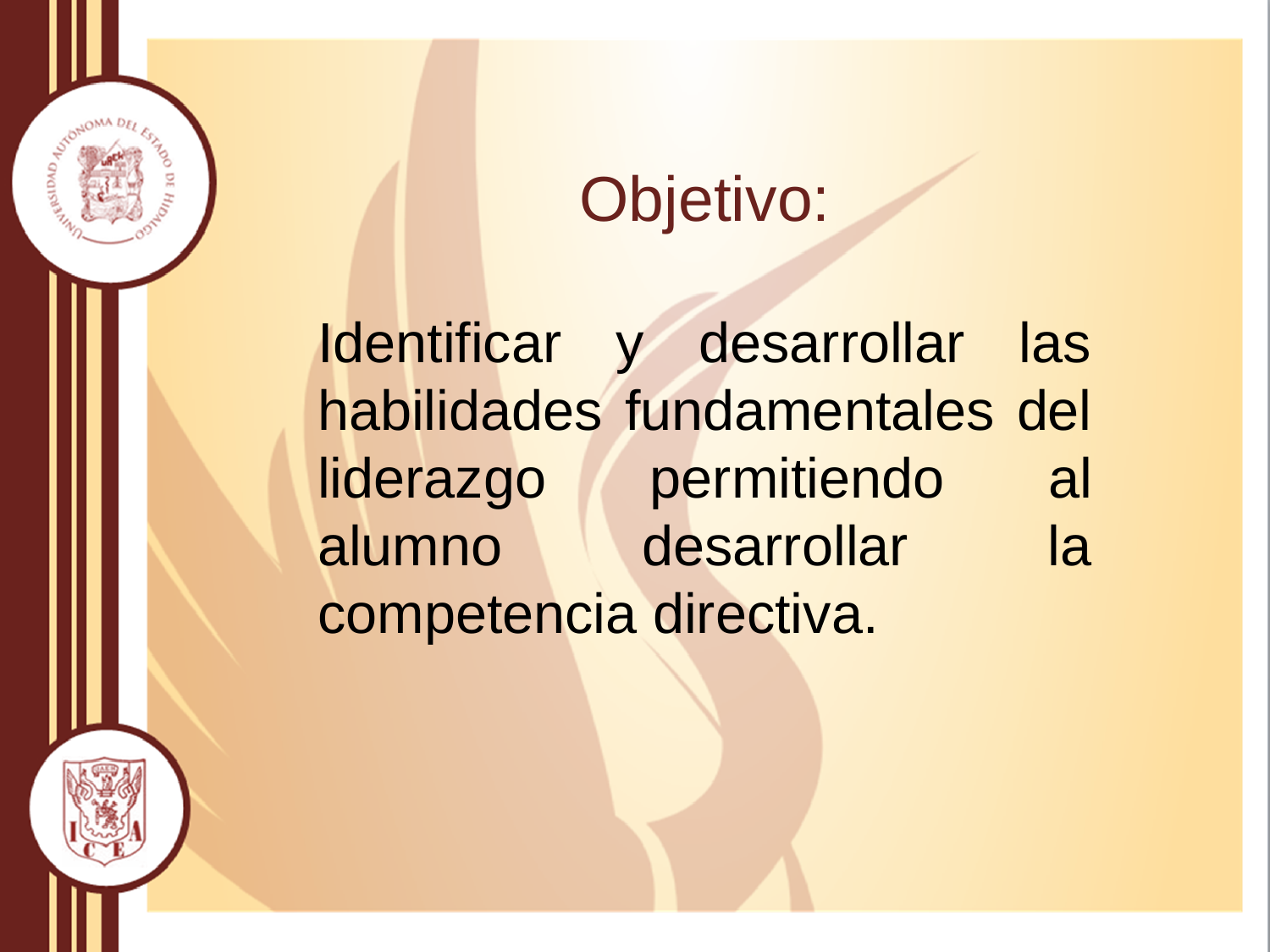

# Objetivo:
Identificar y desarrollar las habilidades fundamentales del liderazgo permitiendo al alumno desarrollar la competencia directiva.